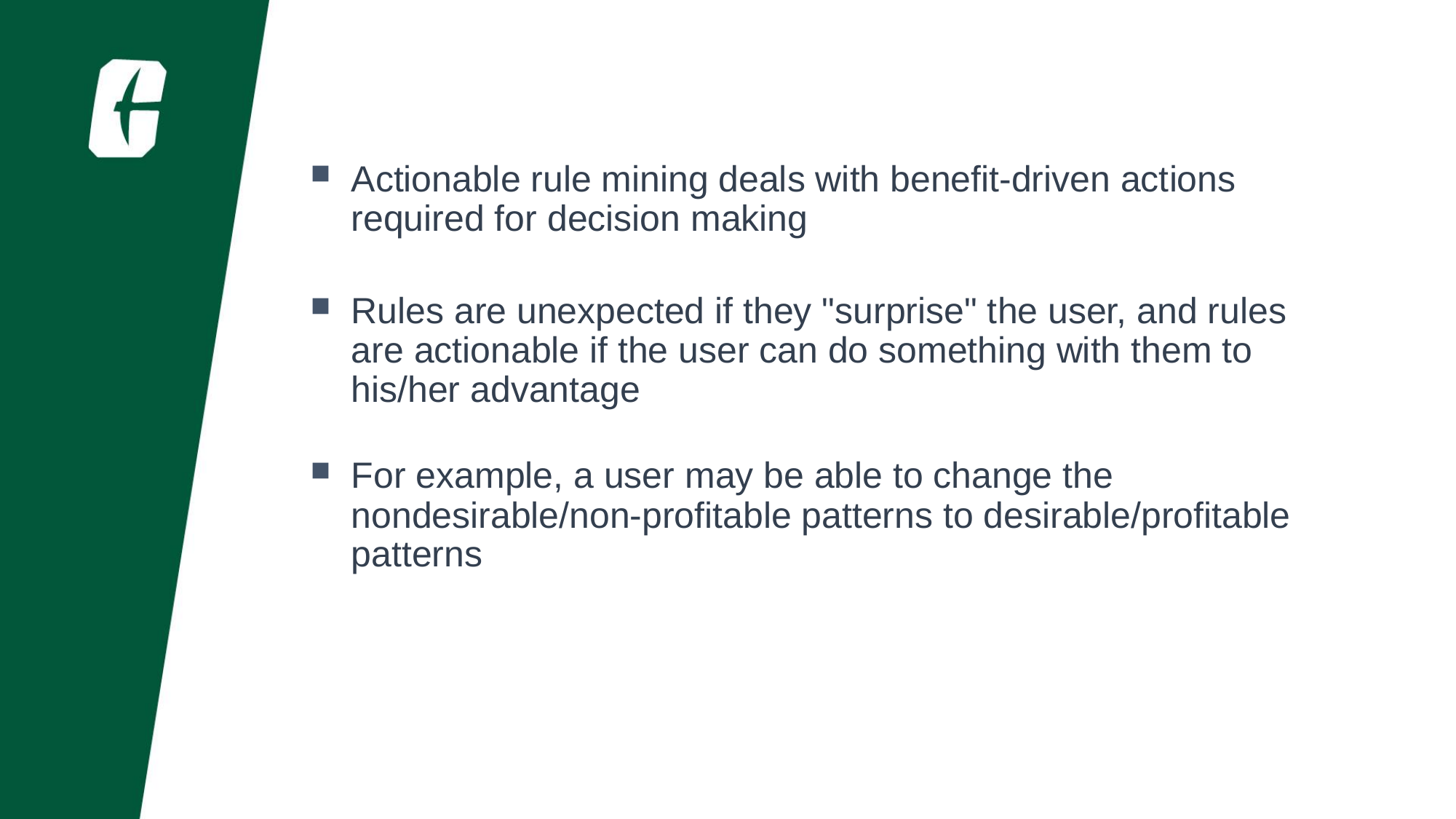

Actionable rule mining deals with benefit-driven actions required for decision making

Rules are unexpected if they "surprise" the user, and rules are actionable if the user can do something with them to his/her advantage
For example, a user may be able to change the nondesirable/non-profitable patterns to desirable/profitable patterns